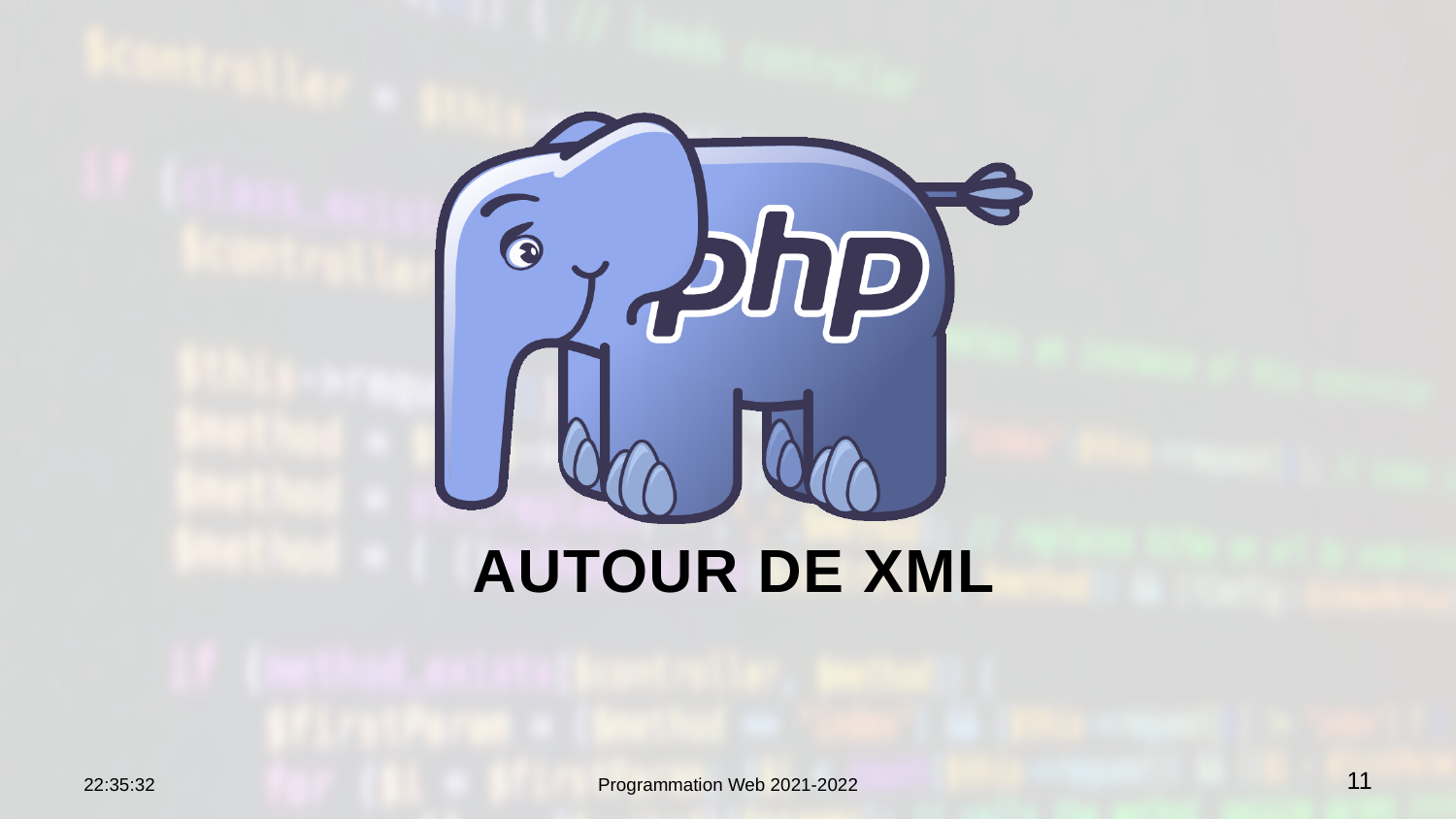

# Autour de XML
22:35:32
Programmation Web 2021-2022
11